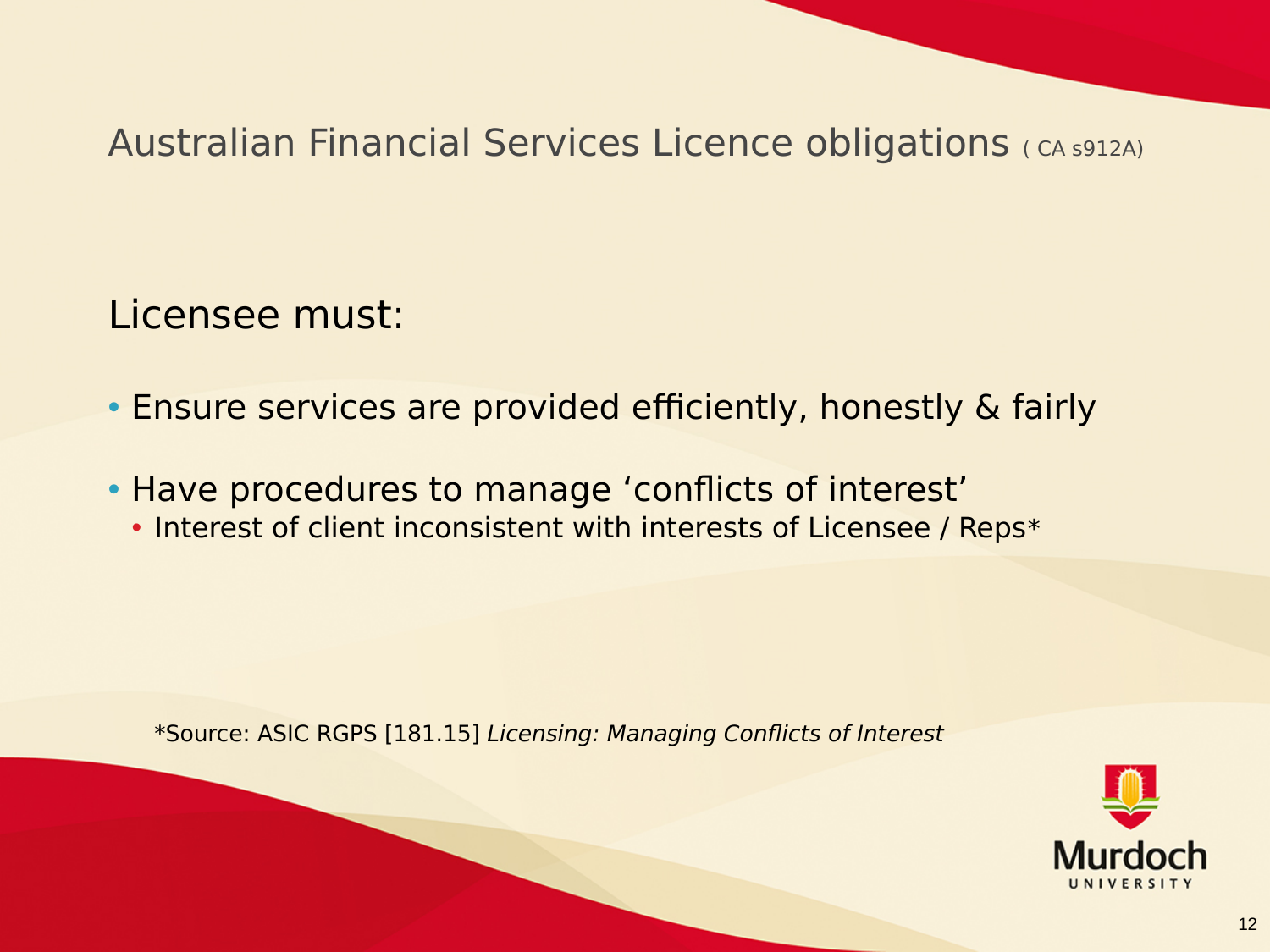

# Australian Financial Services Licence obligations ( CA s912A)

Licensee must:

Ensure services are provided efficiently, honestly & fairly

Have procedures to manage ‘conflicts of interest’
Interest of client inconsistent with interests of Licensee / Reps*

*Source: ASIC RGPS [181.15] Licensing: Managing Conflicts of Interest

12